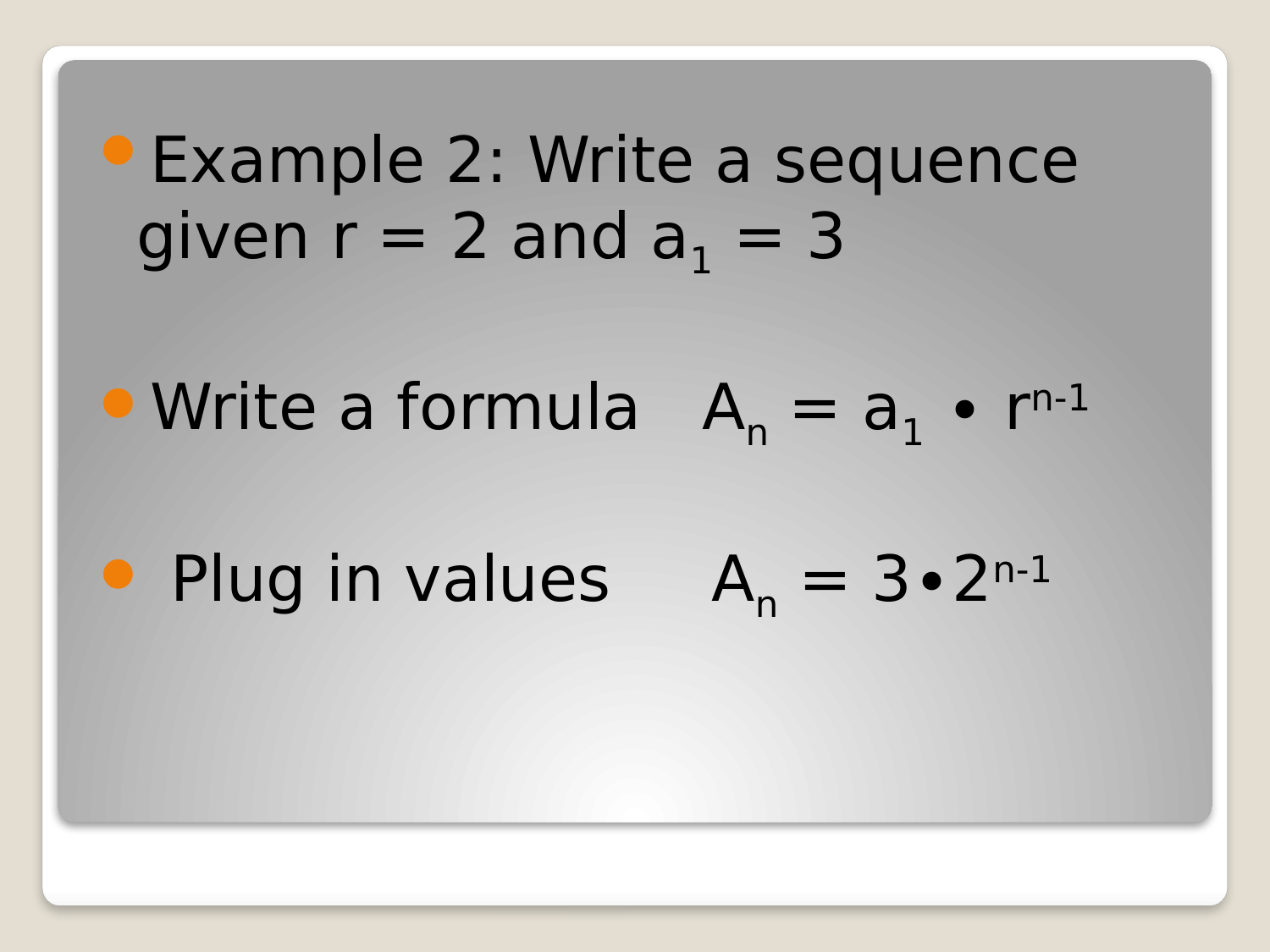

Example 2: Write a sequence given r = 2 and a1 = 3

Write a formula   An = a1 ∙ rn-1

 Plug in values     An = 3∙2n-1